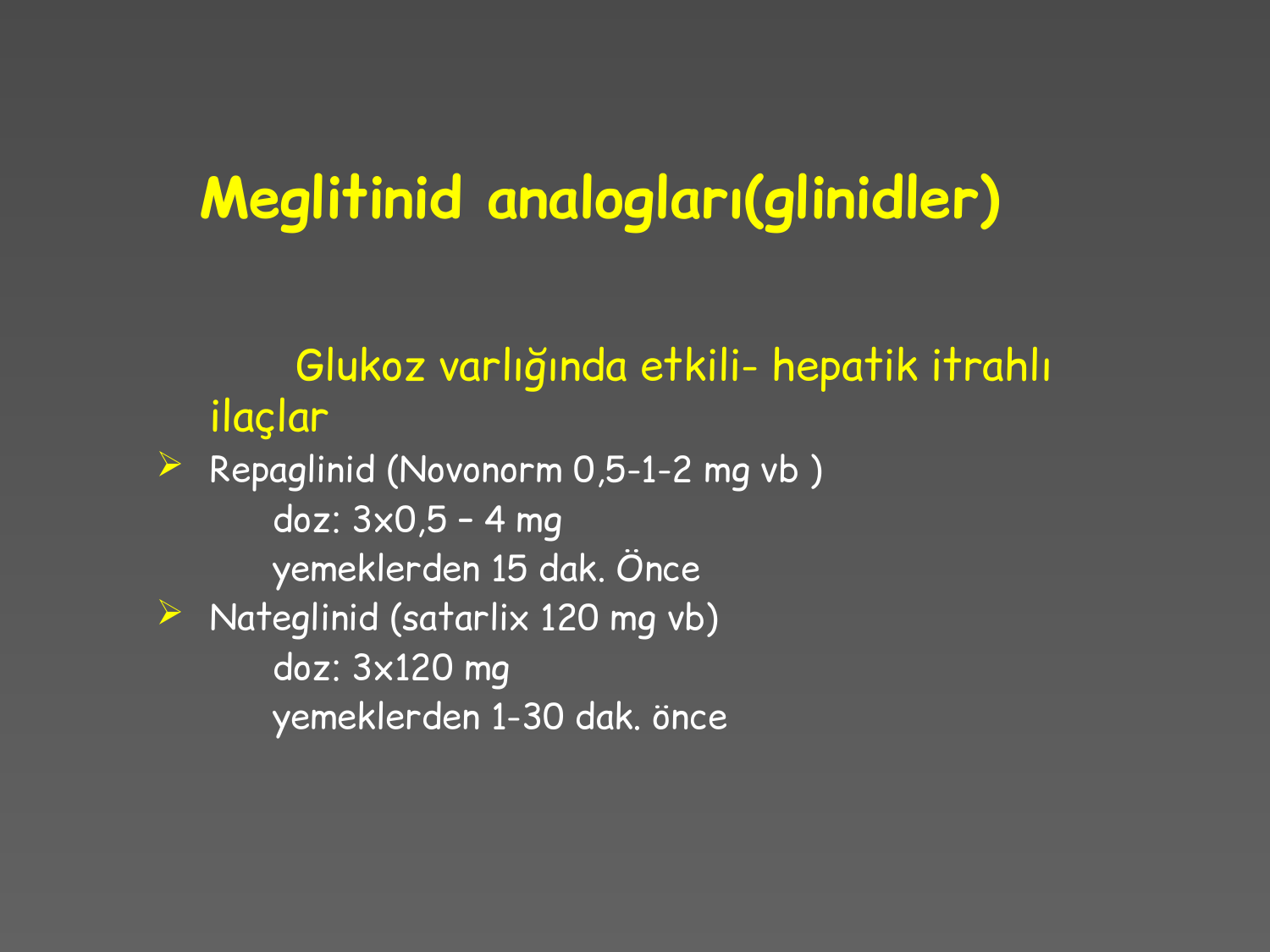

# Meglitinid analogları(glinidler)
           Glukoz varlığında etkili- hepatik itrahlı ilaçlar
Repaglinid (Novonorm 0,5-1-2 mg vb )
           doz: 3x0,5 – 4 mg
           yemeklerden 15 dak. Önce
Nateglinid (satarlix 120 mg vb)
           doz: 3x120 mg
           yemeklerden 1-30 dak. önce